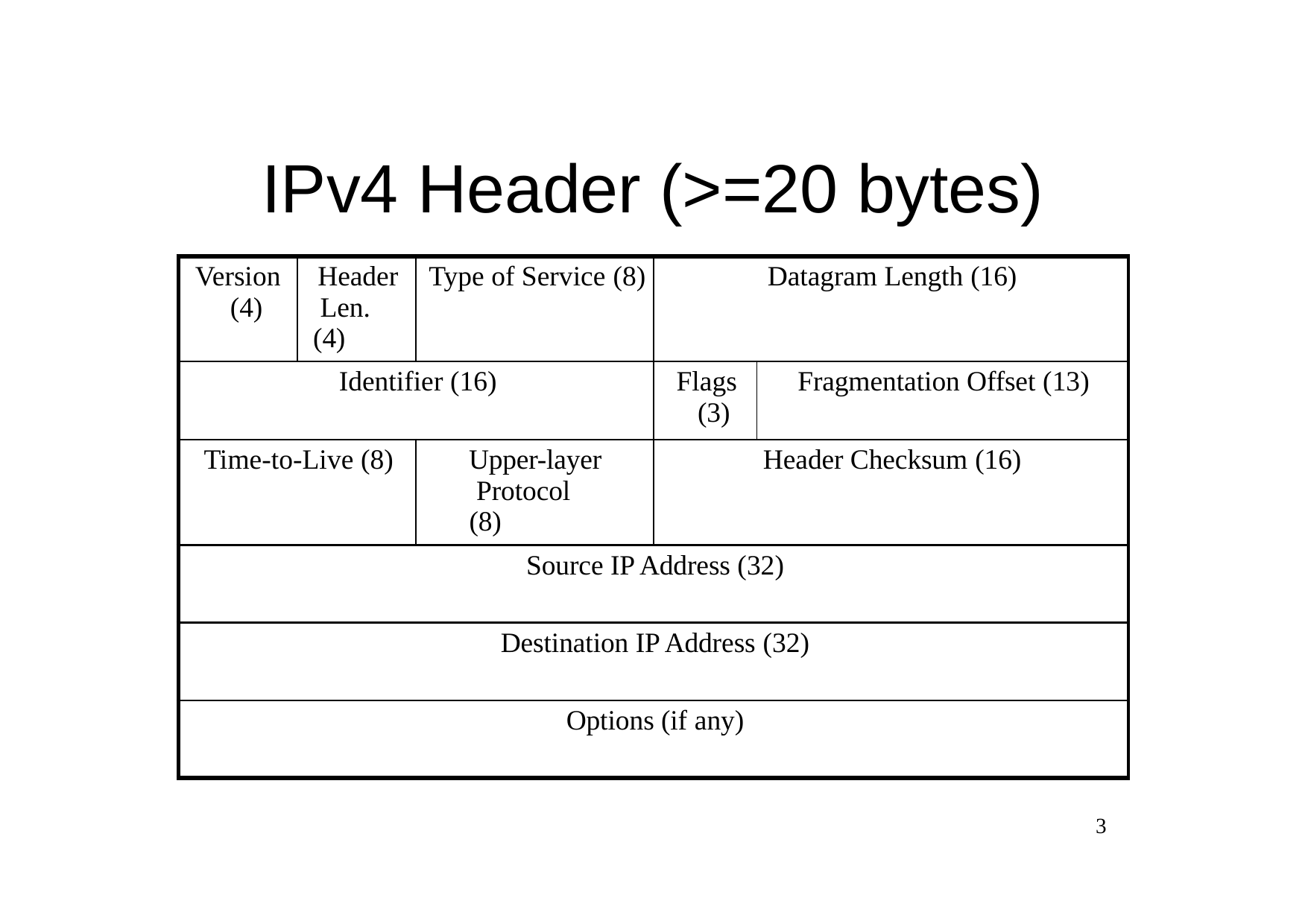

# IPv4 Header (>=20 bytes)
| Version (4) | Header Len. (4) | Type of Service (8) | Datagram Length (16) |  |
| --- | --- | --- | --- | --- |
| Identifier (16) |  |  | Flags (3) | Fragmentation Offset (13) |
| Time-to-Live (8) |  | Upper-layer Protocol (8) | Header Checksum (16) |  |
| Source IP Address (32) |  |  |  |  |
| Destination IP Address (32) |  |  |  |  |
| Options (if any) |  |  |  |  |
3